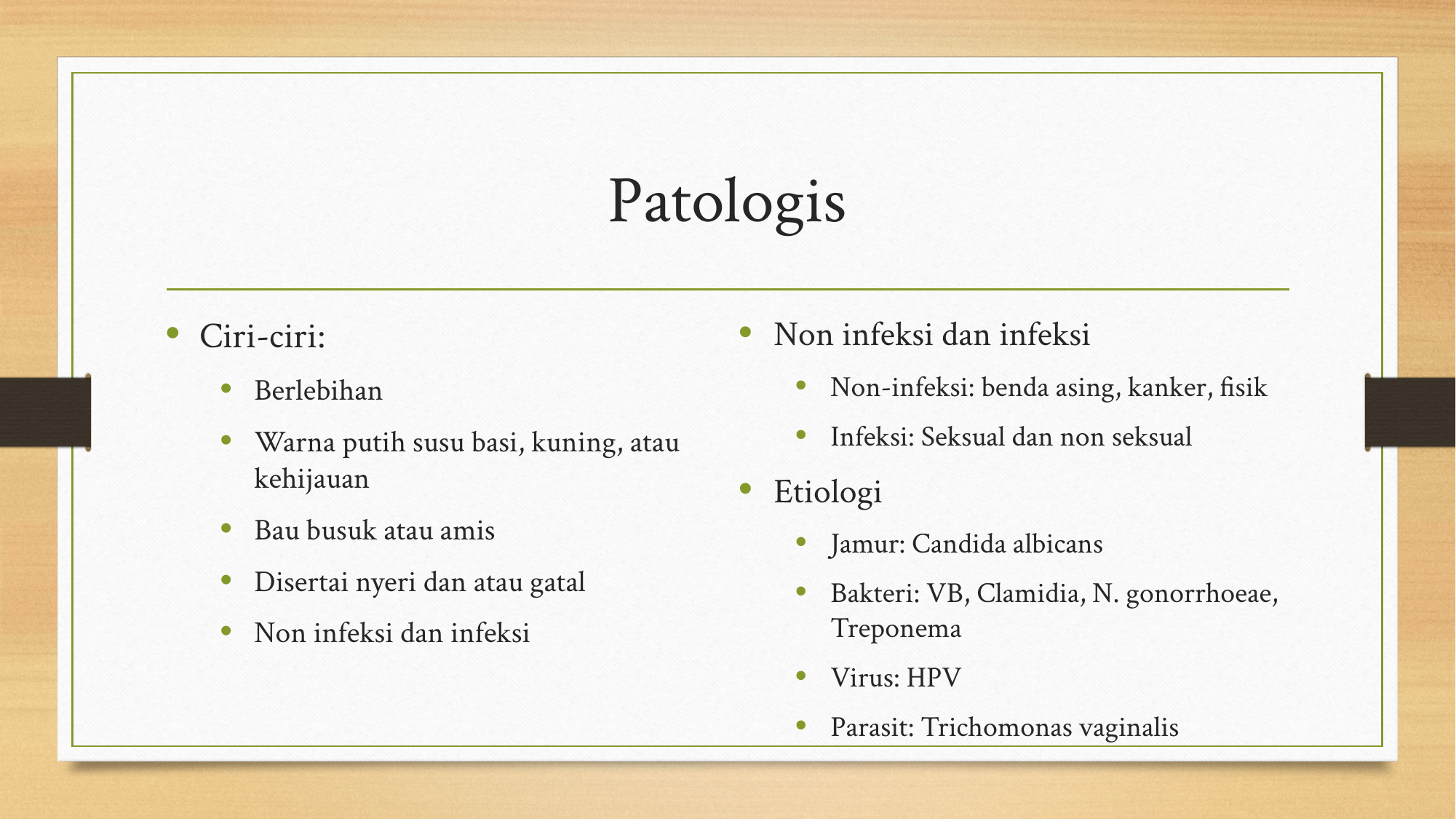

# Patologis
Non infeksi dan infeksi
Non-infeksi: benda asing, kanker, fisik
Infeksi: Seksual dan non seksual
Etiologi
Jamur: Candida albicans
Bakteri: VB, Clamidia, N. gonorrhoeae, Treponema
Virus: HPV
Parasit: Trichomonas vaginalis

Ciri-ciri:
Berlebihan
Warna putih susu basi, kuning, atau kehijauan
Bau busuk atau amis
Disertai nyeri dan atau gatal
Non infeksi dan infeksi